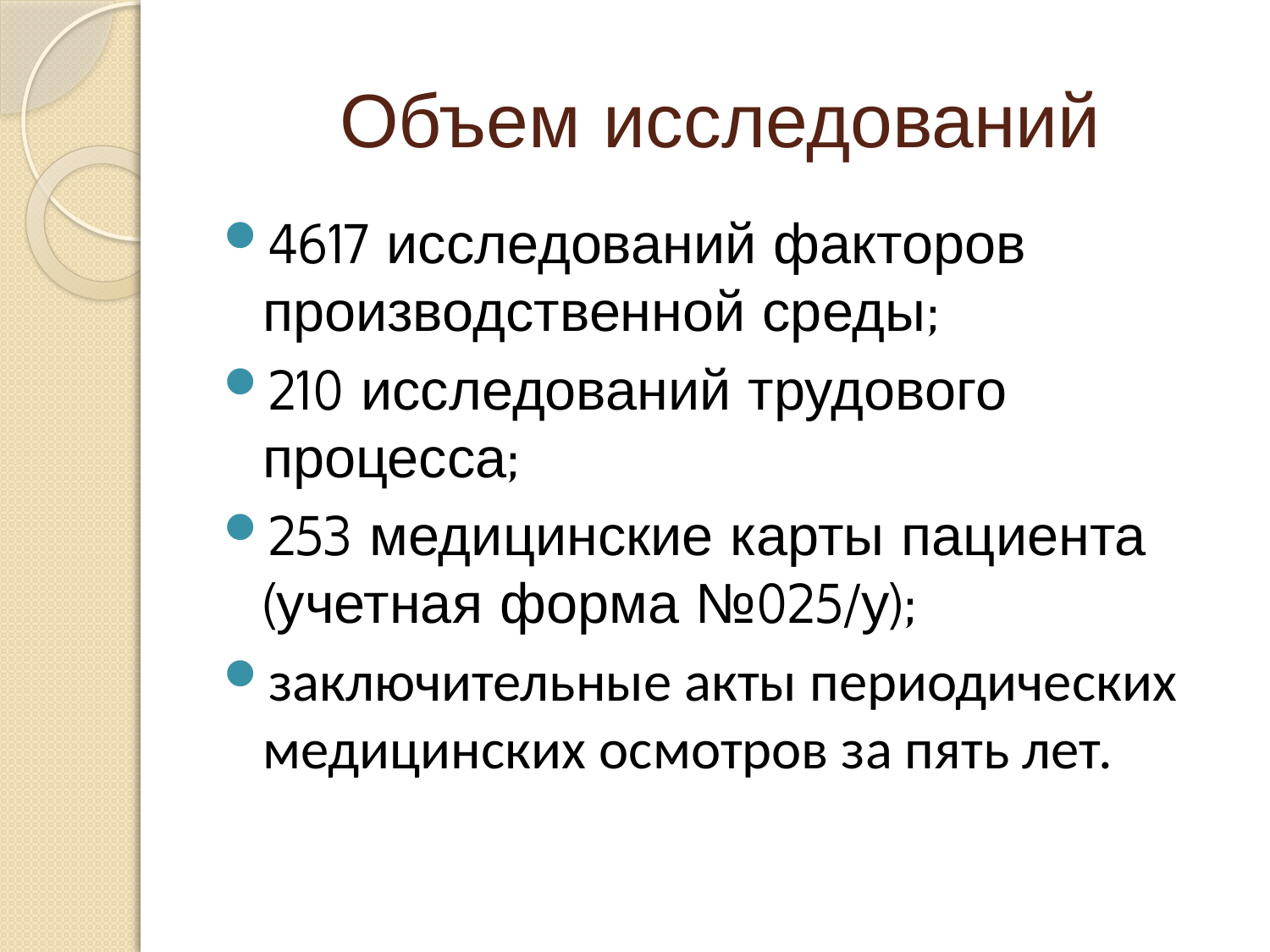

# Объем исследований
4617 исследований факторов производственной среды;
210 исследований трудового процесса;
253 медицинские карты пациента (учетная форма №025/у);
заключительные акты периодических медицинских осмотров за пять лет.